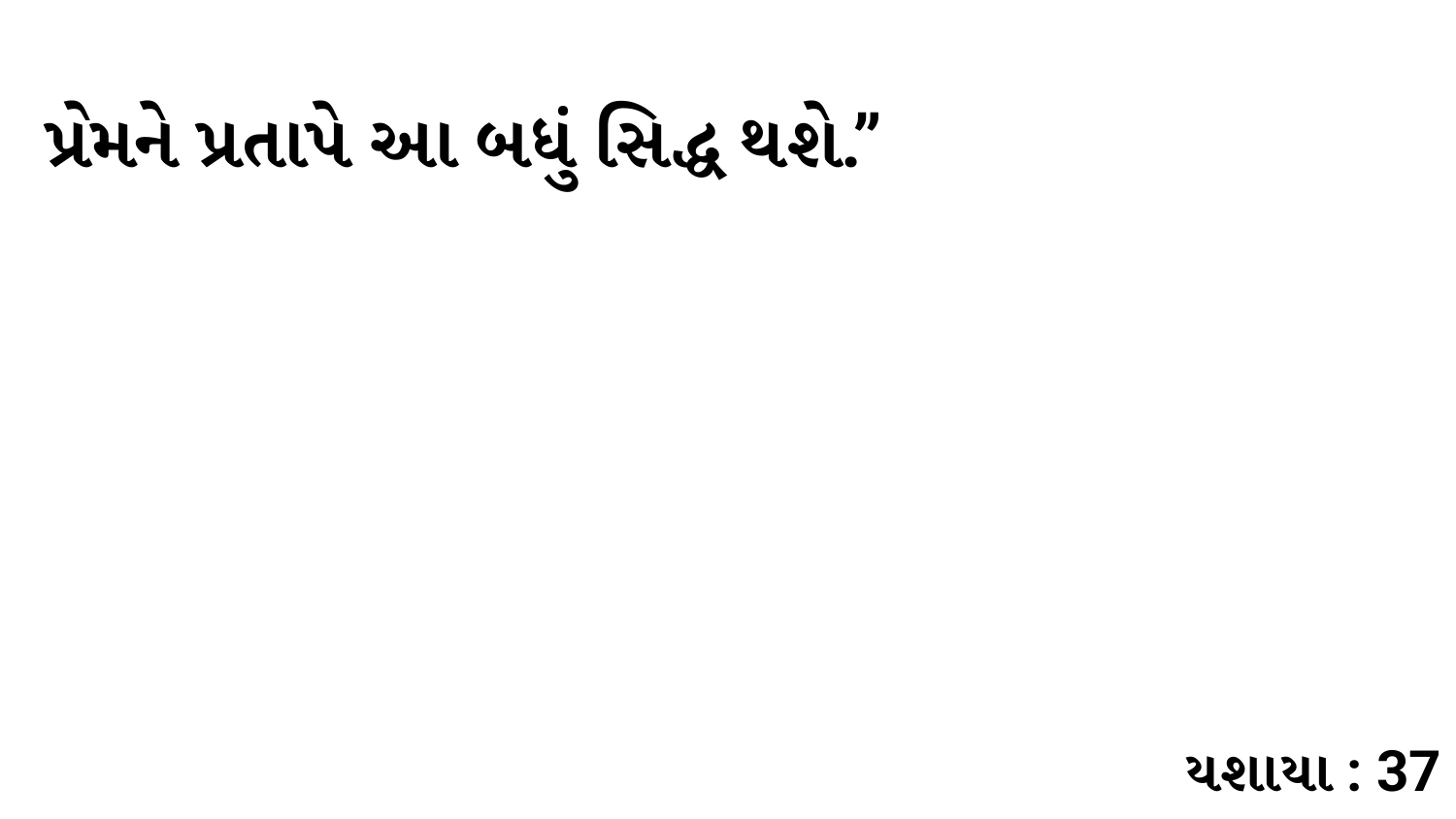

પ્રેમને પ્રતાપે આ બધું સિદ્ધ થશે.”
યશાયા : 37